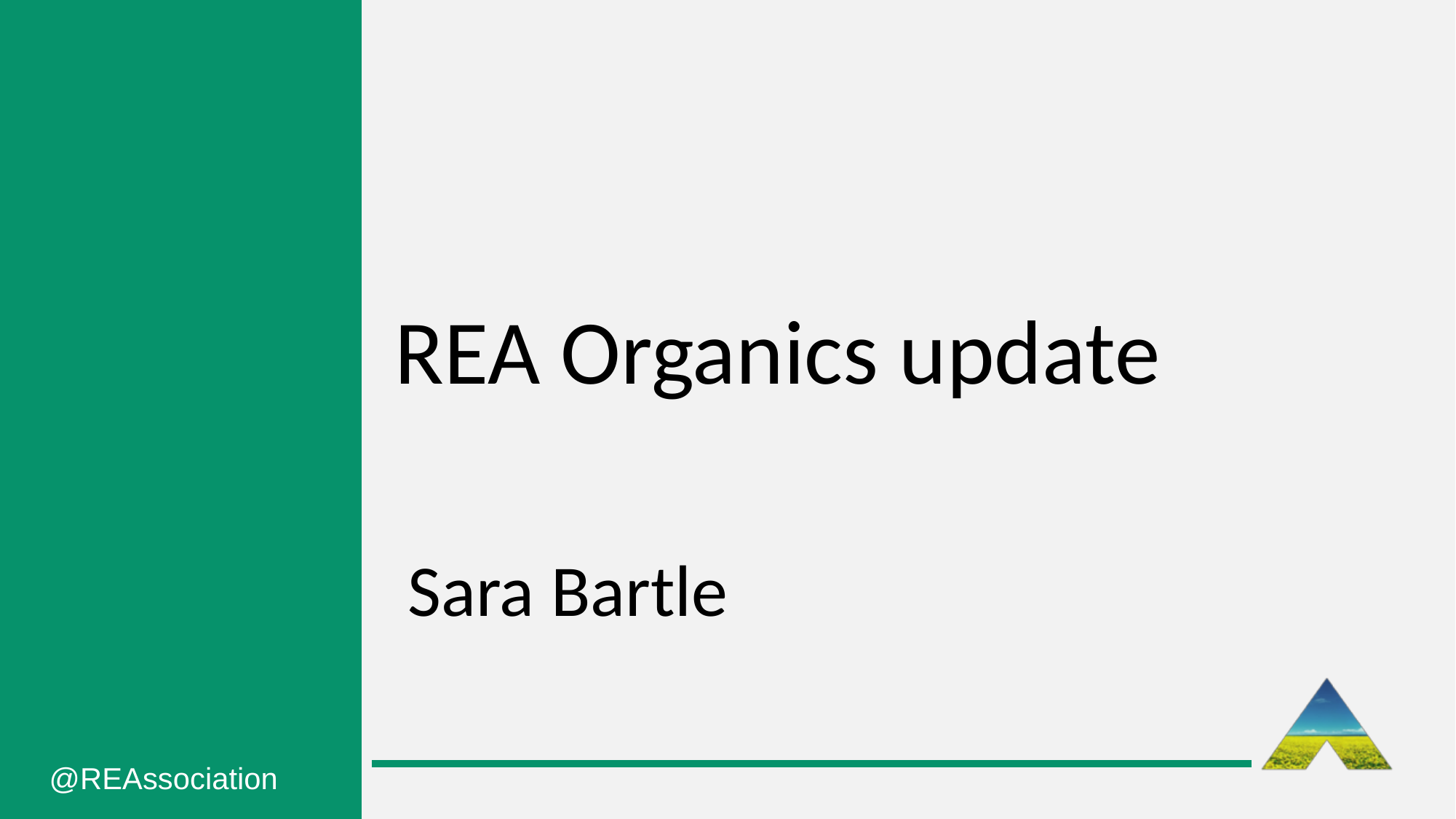

# REA Organics update
Sara Bartle
@REAssociation